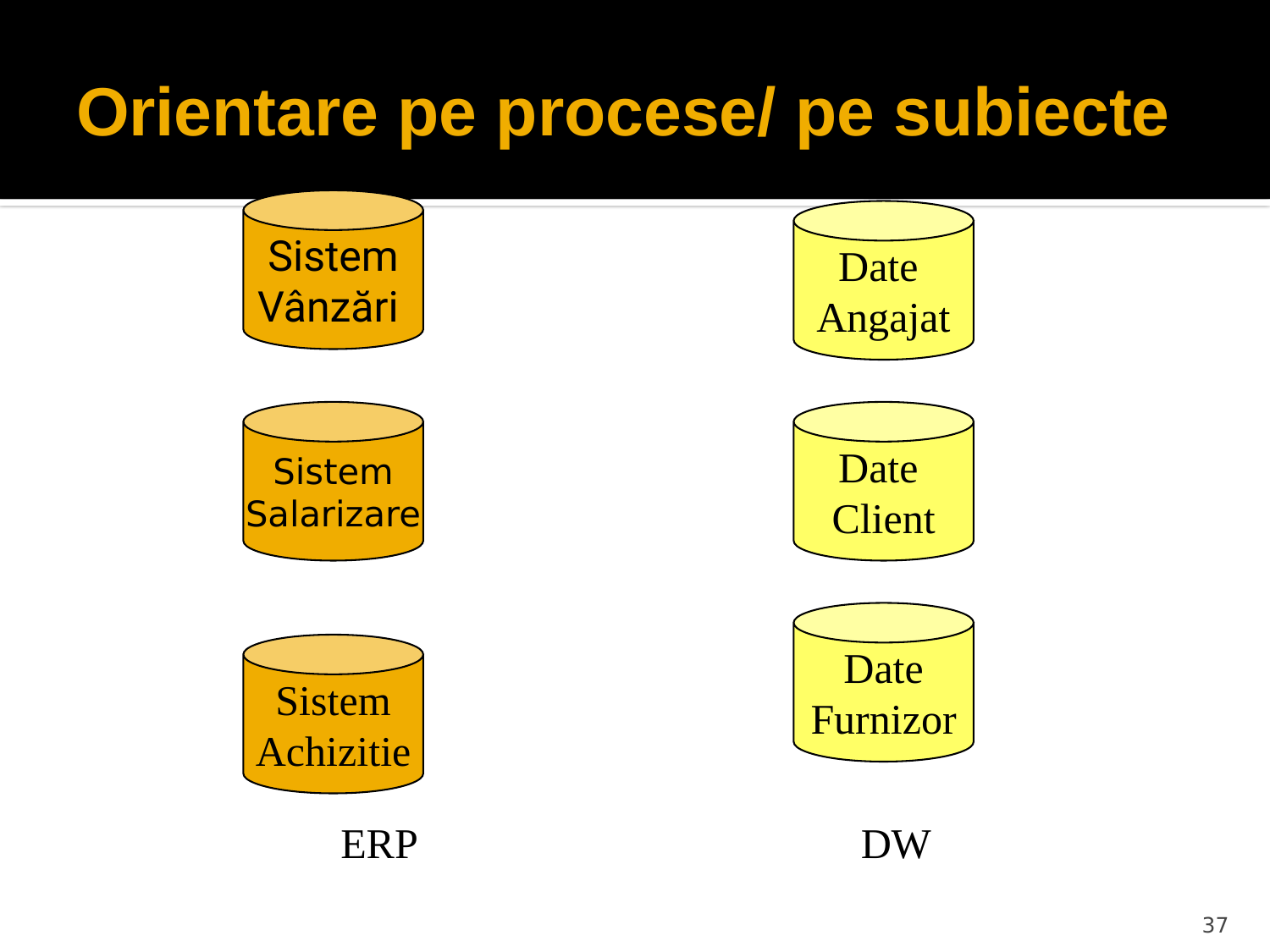

# Orientare pe procese/ pe subiecte
Sistem
Vânzări
Date
Angajat
Sistem
Salarizare
Date
Client
Date
Furnizor
Sistem
Achizitie
ERP                                          DW
37